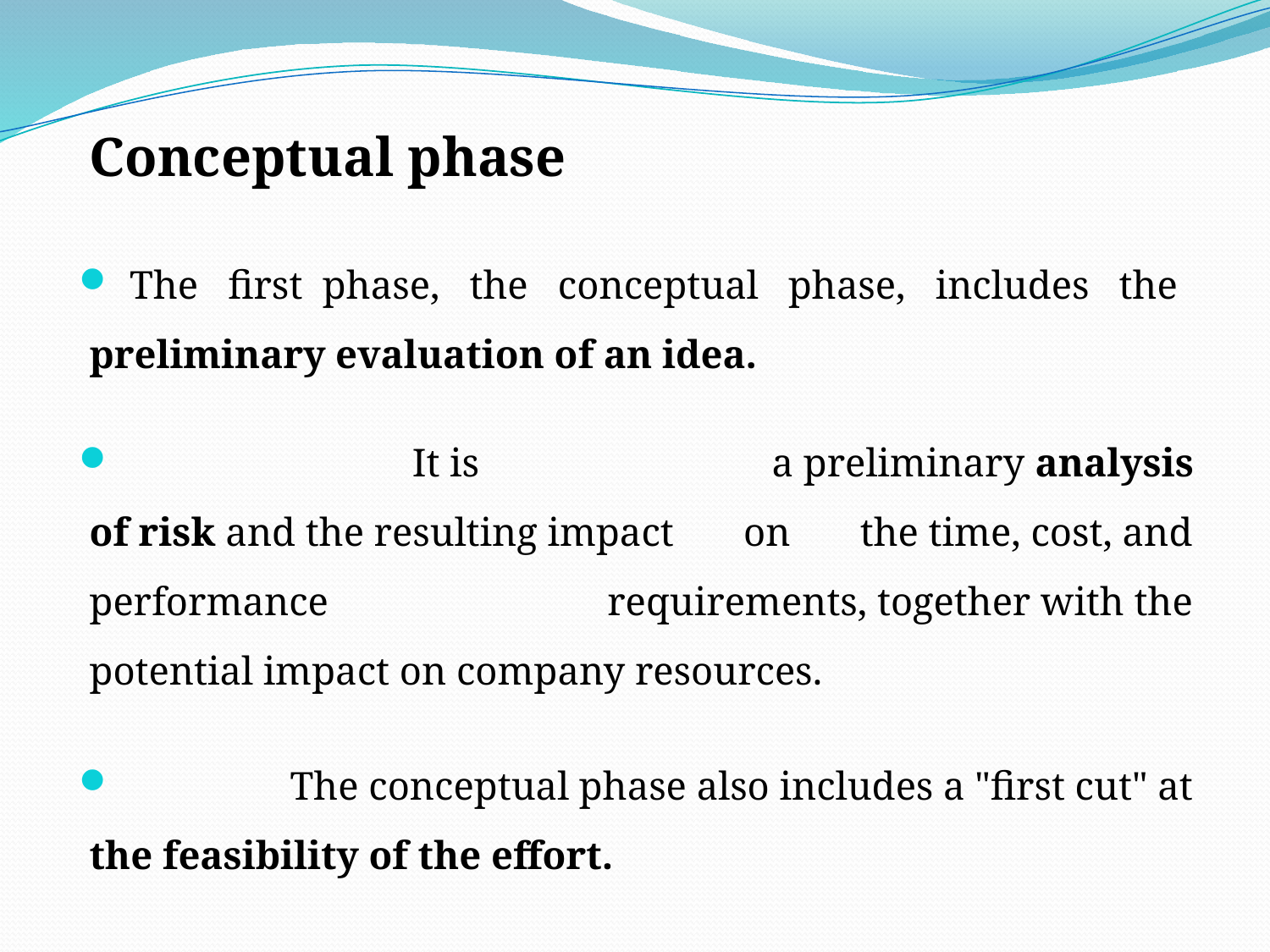

Conceptual phase

 The   first  phase,   the   conceptual   phase,   includes   the
preliminary evaluation of an idea.

 It is a preliminary analysis of risk and the resulting impact on the time, cost, and performance requirements, together with the potential impact on company resources.

 The conceptual phase also includes a "first cut" at the feasibility of the effort.